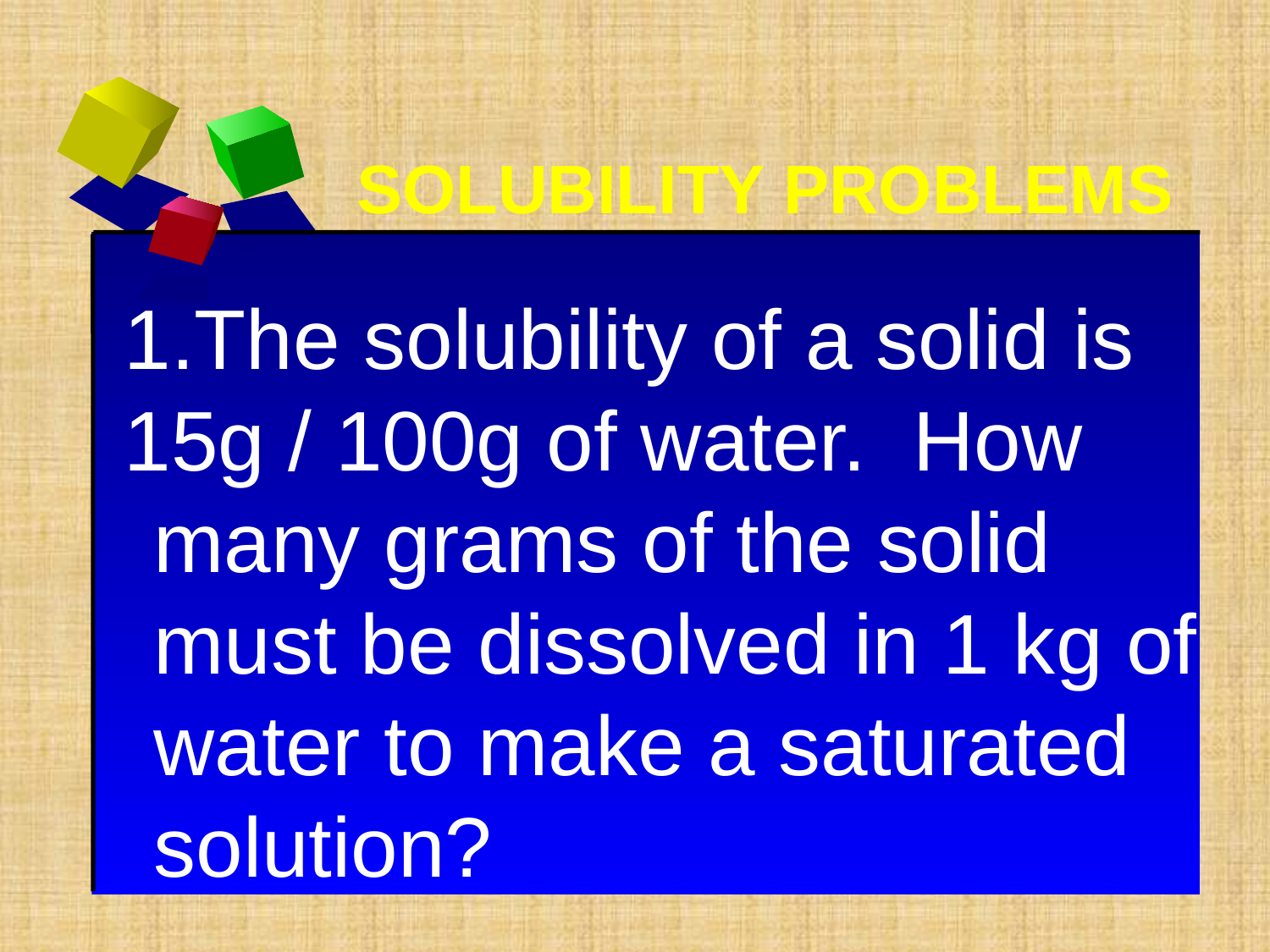

SOLUBILITY PROBLEMS

1.The solubility of a solid is
15g / 100g of water.  How many grams of the solid must be dissolved in 1 kg of water to make a saturated solution?